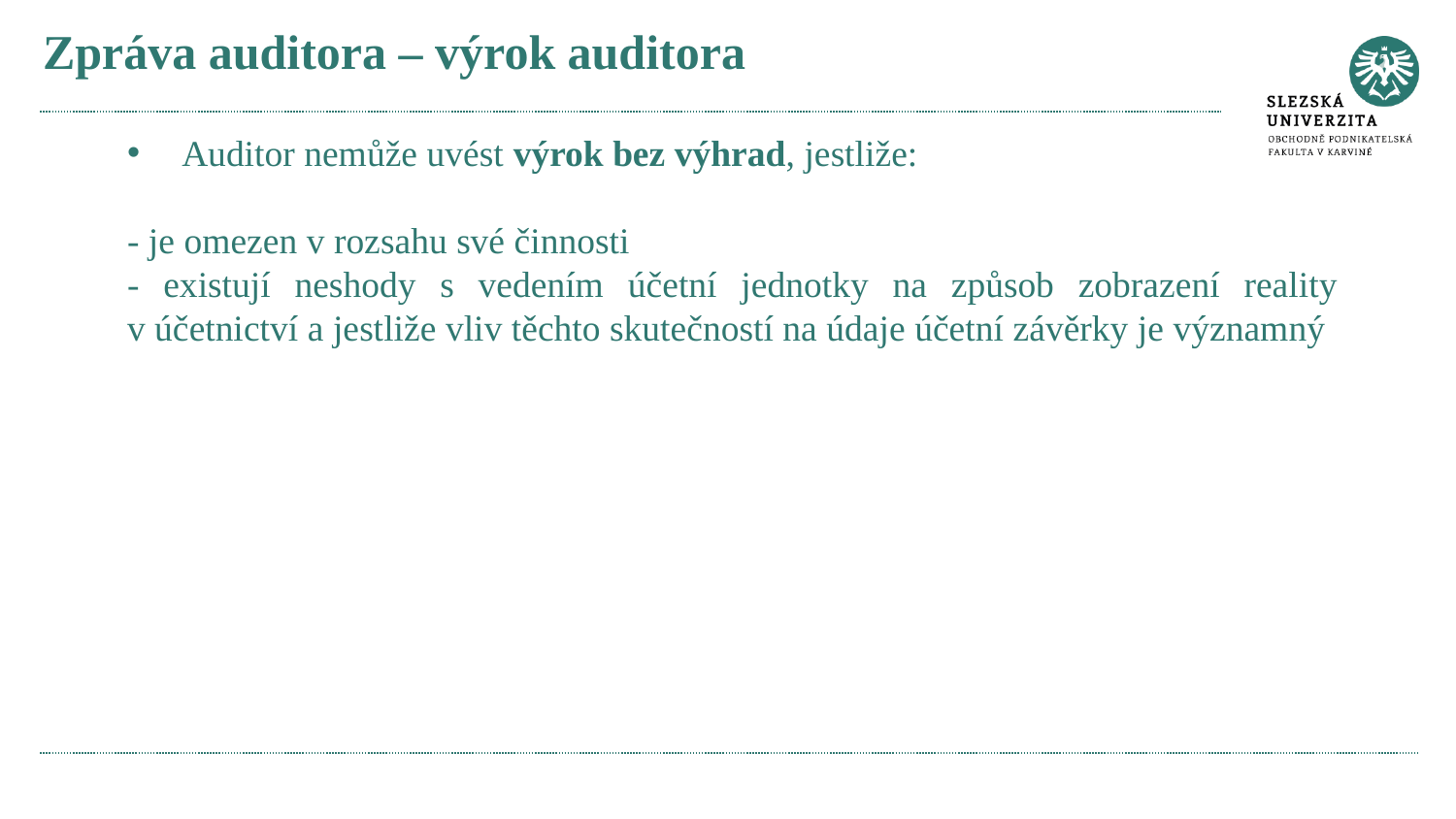

# Zpráva auditora – výrok auditora
Auditor nemůže uvést výrok bez výhrad, jestliže:

- je omezen v rozsahu své činnosti
- existují neshody s vedením účetní jednotky na způsob zobrazení reality
v účetnictví a jestliže vliv těchto skutečností na údaje účetní závěrky je významný